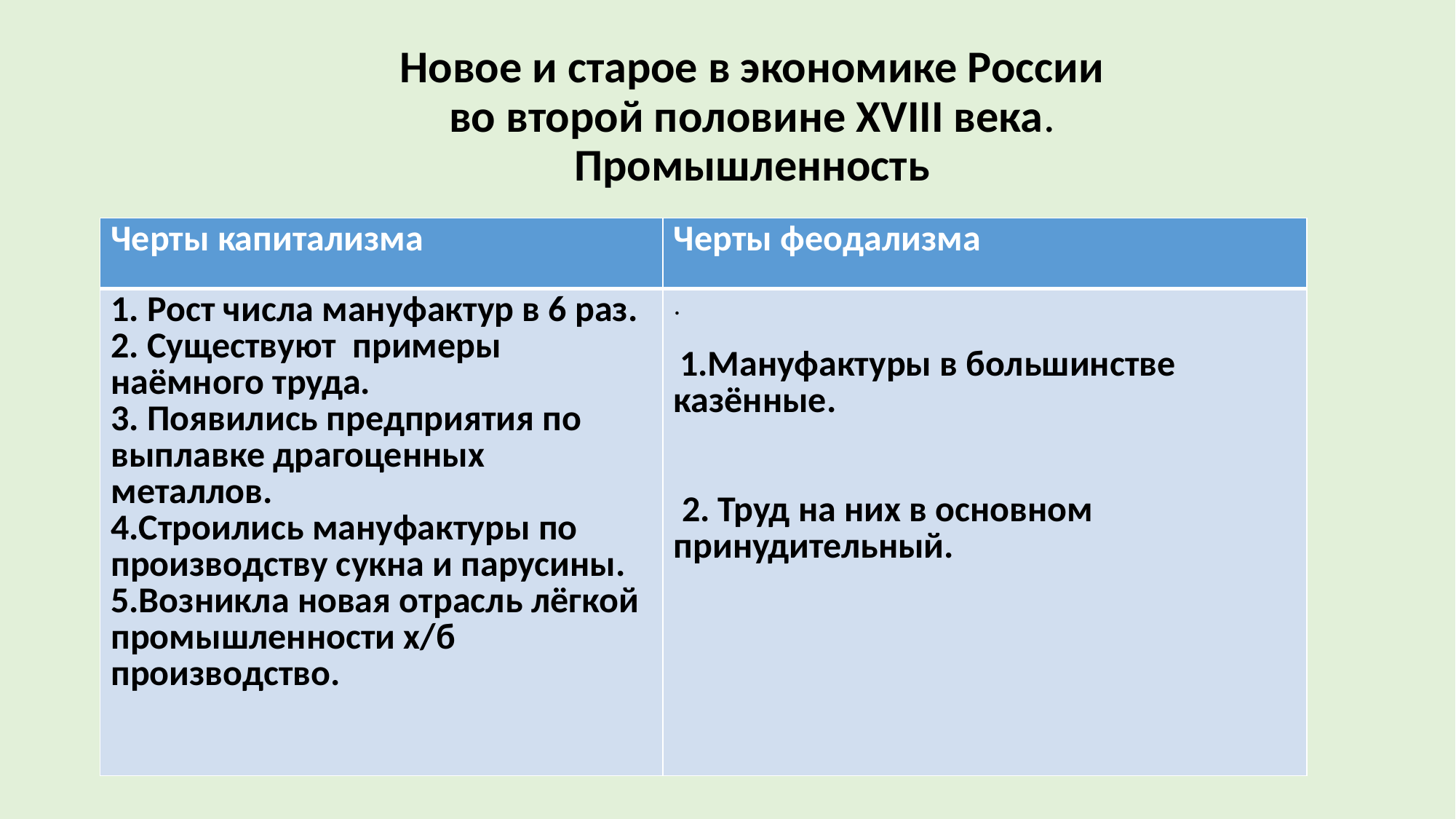

# Новое и старое в экономике России во второй половине XVIII века. Промышленность
| Черты капитализма | Черты феодализма |
| --- | --- |
| 1. Рост числа мануфактур в 6 раз. 2. Существуют примеры наёмного труда. 3. Появились предприятия по выплавке драгоценных металлов. 4.Строились мануфактуры по производству сукна и парусины. 5.Возникла новая отрасль лёгкой промышленности х/б производство. | . 1.Мануфактуры в большинстве казённые. 2. Труд на них в основном принудительный. |